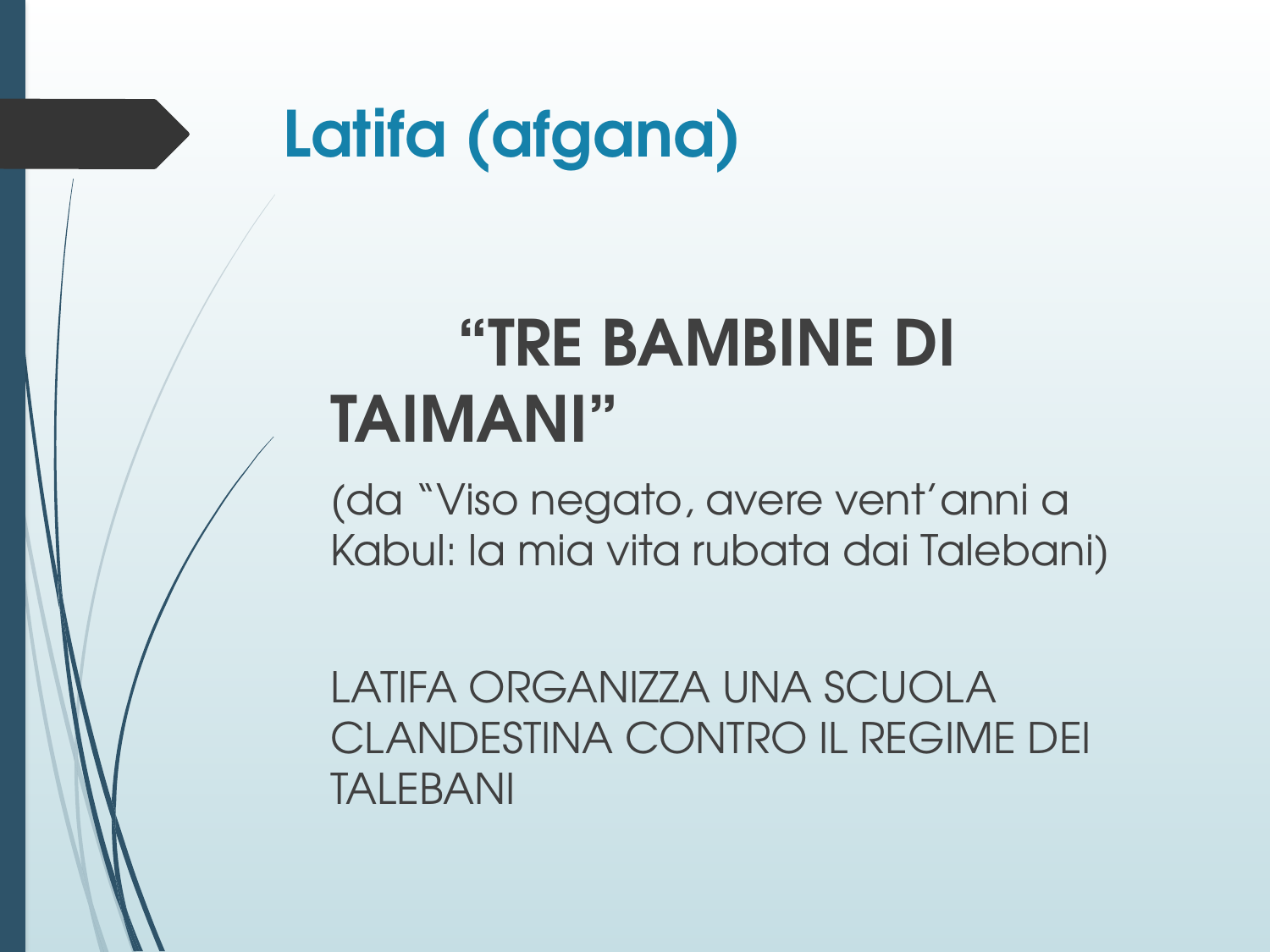

# Latifa (afgana)
		“TRE BAMBINE DI TAIMANI”
	(da “Viso negato, avere vent’anni a Kabul: la mia vita rubata dai Talebani)

	LATIFA ORGANIZZA UNA SCUOLA CLANDESTINA CONTRO IL REGIME DEI TALEBANI